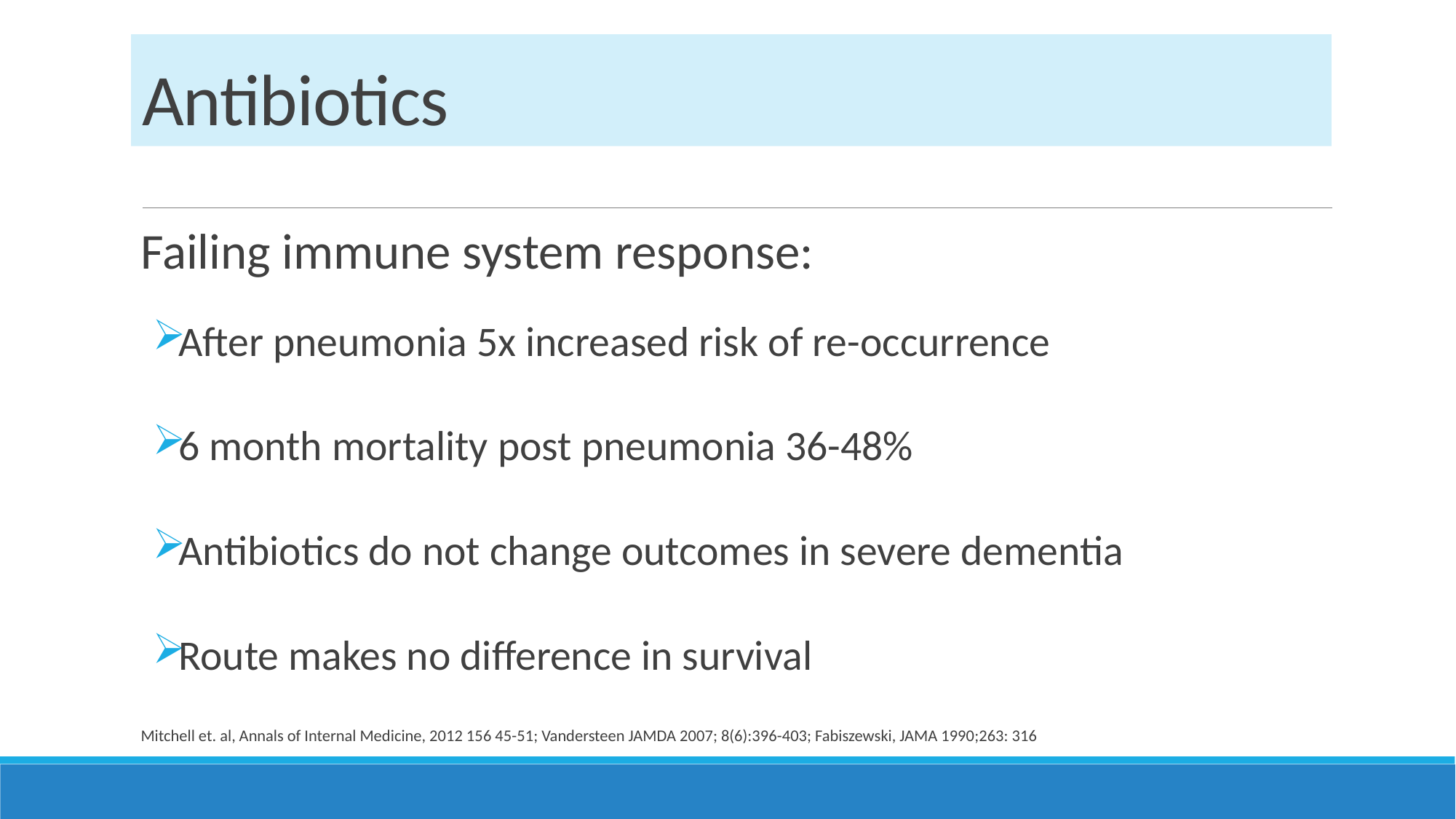

# Antibiotics
Failing immune system response:

After pneumonia 5x increased risk of re-occurrence

6 month mortality post pneumonia 36-48%

Antibiotics do not change outcomes in severe dementia

Route makes no difference in survival

Mitchell et. al, Annals of Internal Medicine, 2012 156 45-51; Vandersteen JAMDA 2007; 8(6):396-403; Fabiszewski, JAMA 1990;263: 316